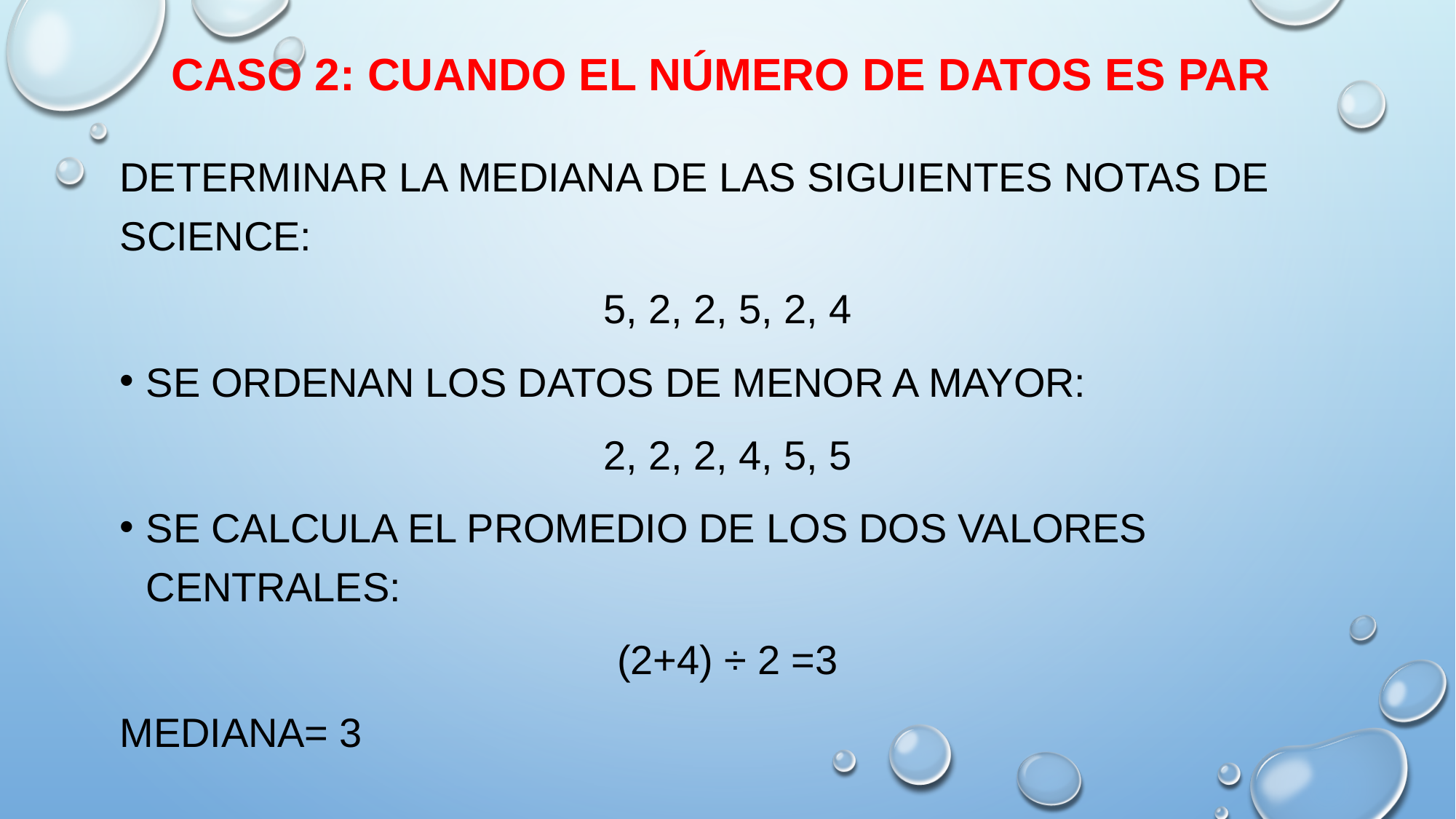

# CASO 2: Cuando el número de datos es par
Determinar la mediana de las siguientes notas de science:
5, 2, 2, 5, 2, 4
Se ordenan los datos de menor a mayor:
2, 2, 2, 4, 5, 5
Se calcula el promedio de los dos valores centrales:
(2+4) ÷ 2 =3
Mediana= 3